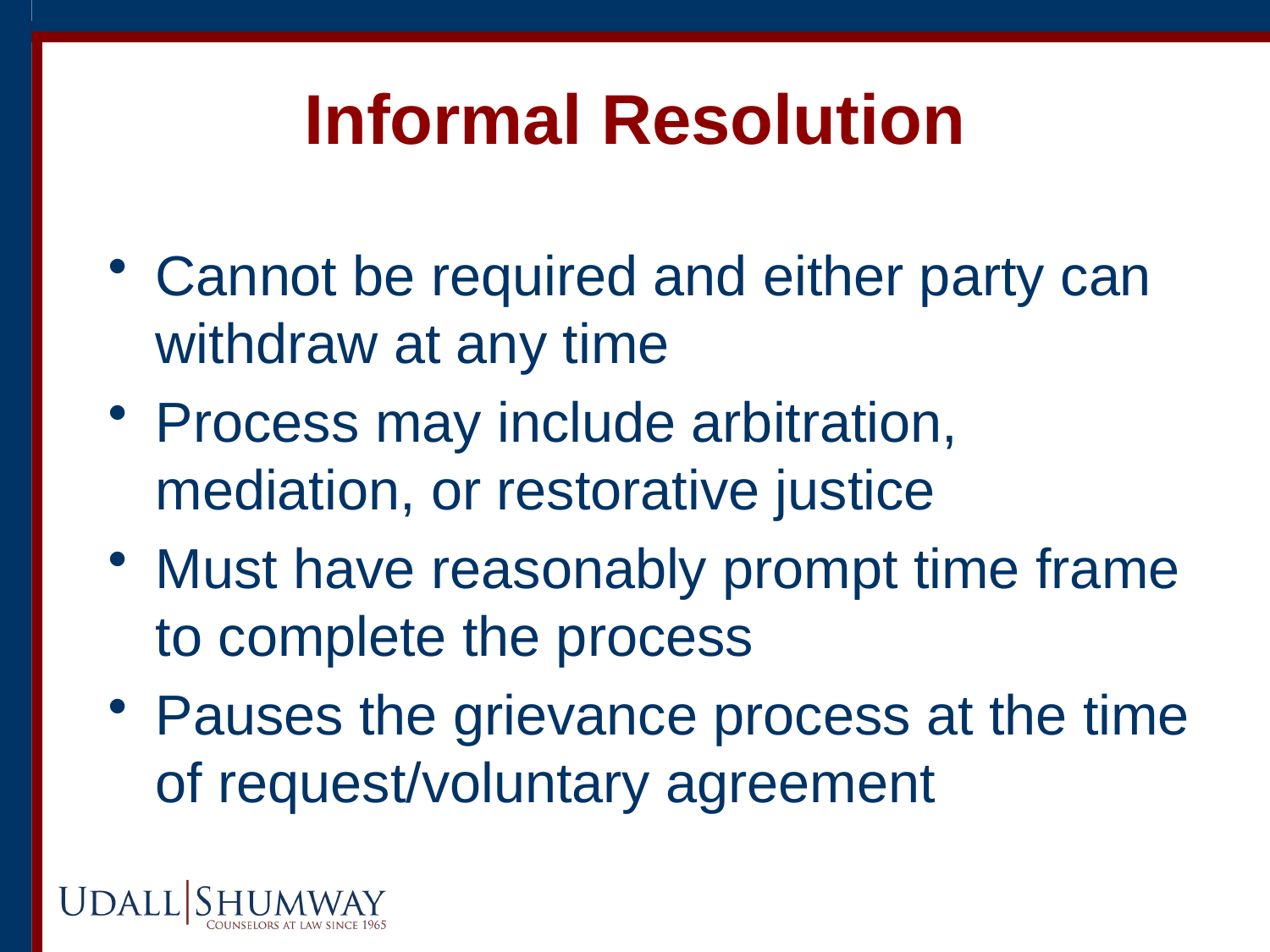

# Informal Resolution
Cannot be required and either party can withdraw at any time
Process may include arbitration, mediation, or restorative justice
Must have reasonably prompt time frame to complete the process
Pauses the grievance process at the time of request/voluntary agreement